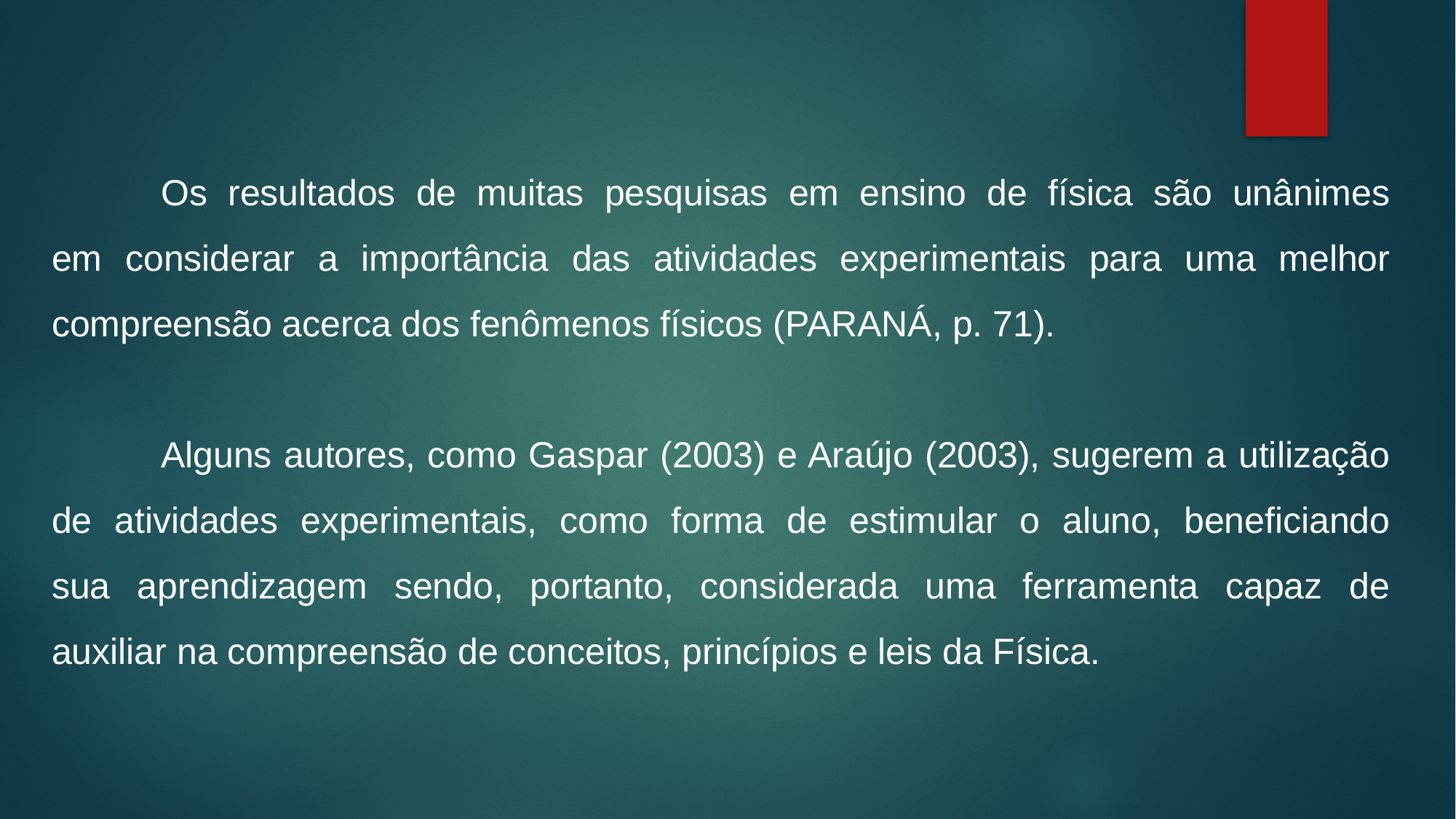

Os resultados de muitas pesquisas em ensino de física são unânimes
em considerar a importância das atividades experimentais para uma melhor
compreensão acerca dos fenômenos físicos (PARANÁ, p. 71).

	Alguns autores, como Gaspar (2003) e Araújo (2003), sugerem a utilização
de atividades experimentais, como forma de estimular o aluno, beneficiando
sua aprendizagem sendo, portanto, considerada uma ferramenta capaz de
auxiliar na compreensão de conceitos, princípios e leis da Física.